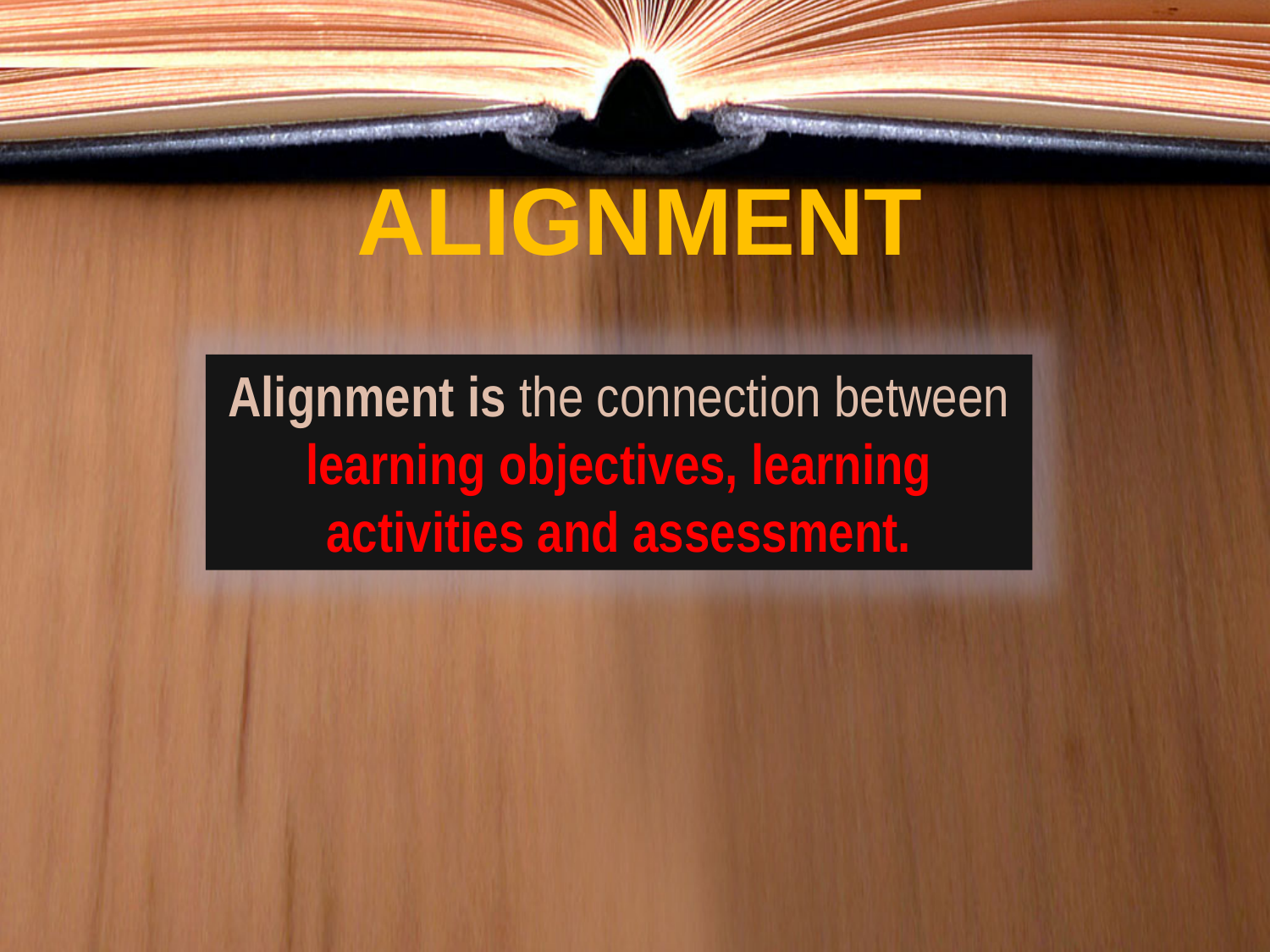

# ALIGNMENT
Alignment is the connection between learning objectives, learning activities and assessment.